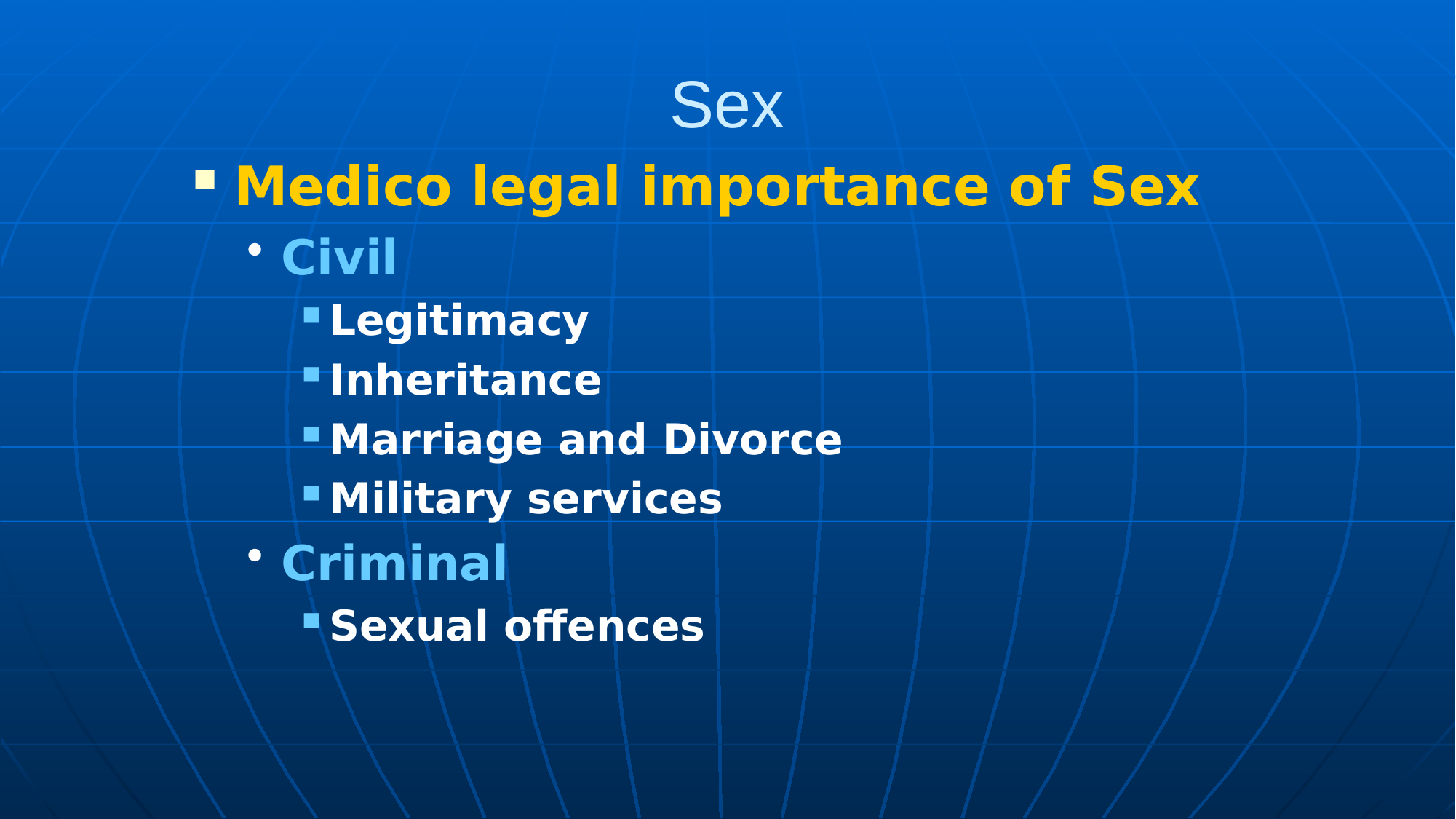

Sex
Medico legal importance of Sex
Civil
Legitimacy
Inheritance
Marriage and Divorce
Military services
Criminal
Sexual offences